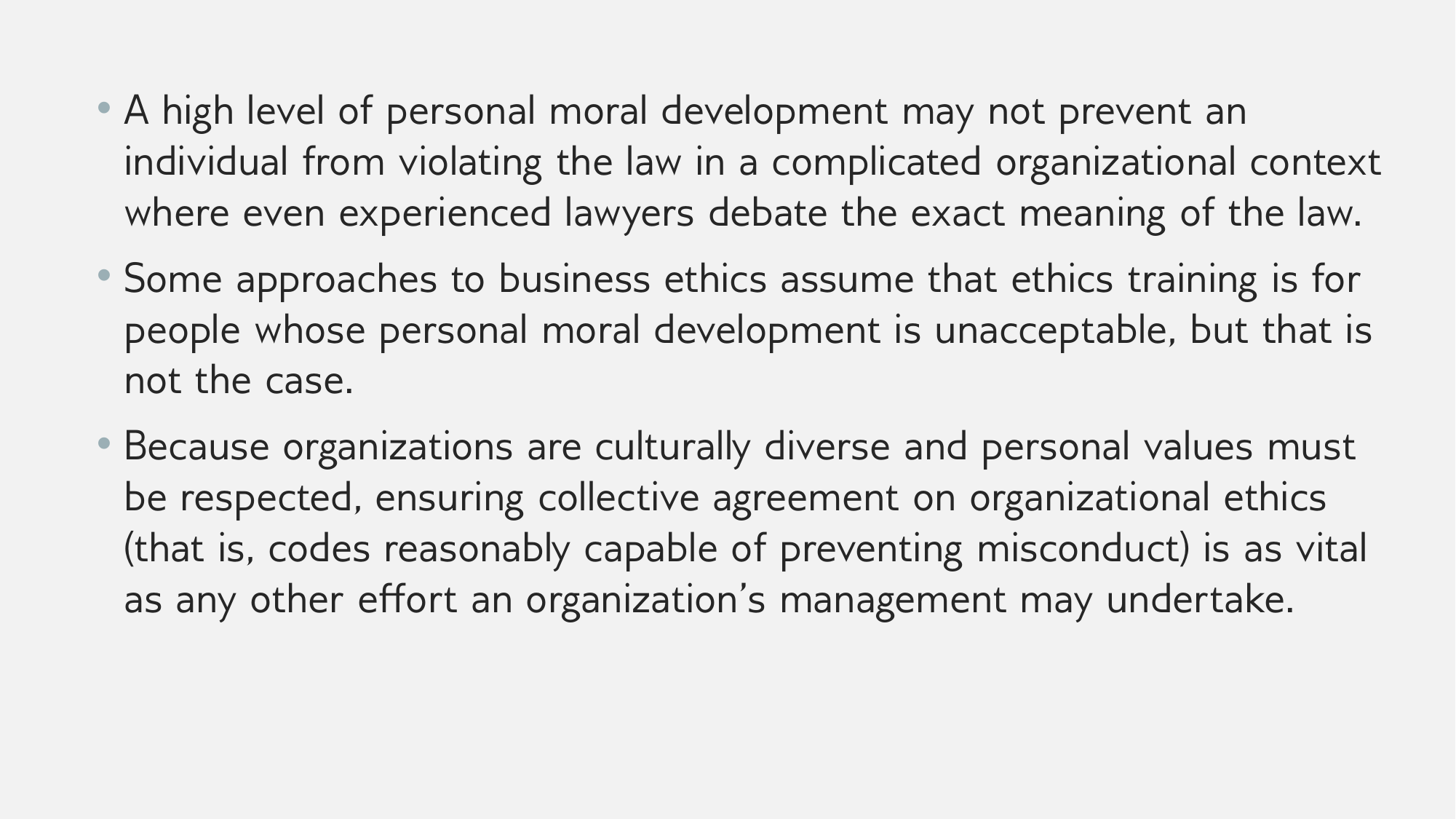

A high level of personal moral development may not prevent an individual from violating the law in a complicated organizational context where even experienced lawyers debate the exact meaning of the law.
Some approaches to business ethics assume that ethics training is for people whose personal moral development is unacceptable, but that is not the case.
Because organizations are culturally diverse and personal values must be respected, ensuring collective agreement on organizational ethics (that is, codes reasonably capable of preventing misconduct) is as vital as any other effort an organization’s management may undertake.